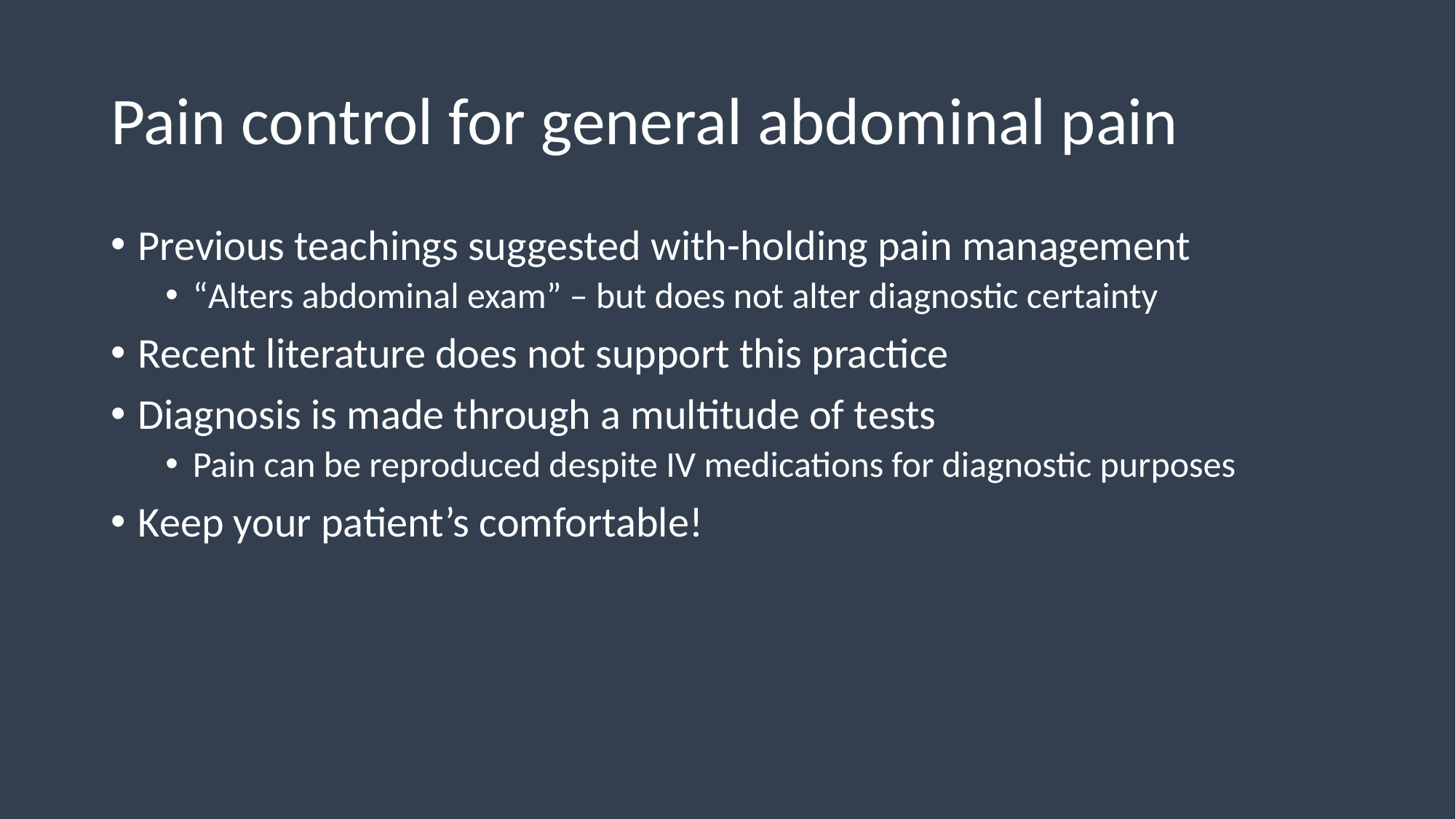

# Pain control for general abdominal pain
Previous teachings suggested with-holding pain management
“Alters abdominal exam” – but does not alter diagnostic certainty
Recent literature does not support this practice
Diagnosis is made through a multitude of tests
Pain can be reproduced despite IV medications for diagnostic purposes
Keep your patient’s comfortable!